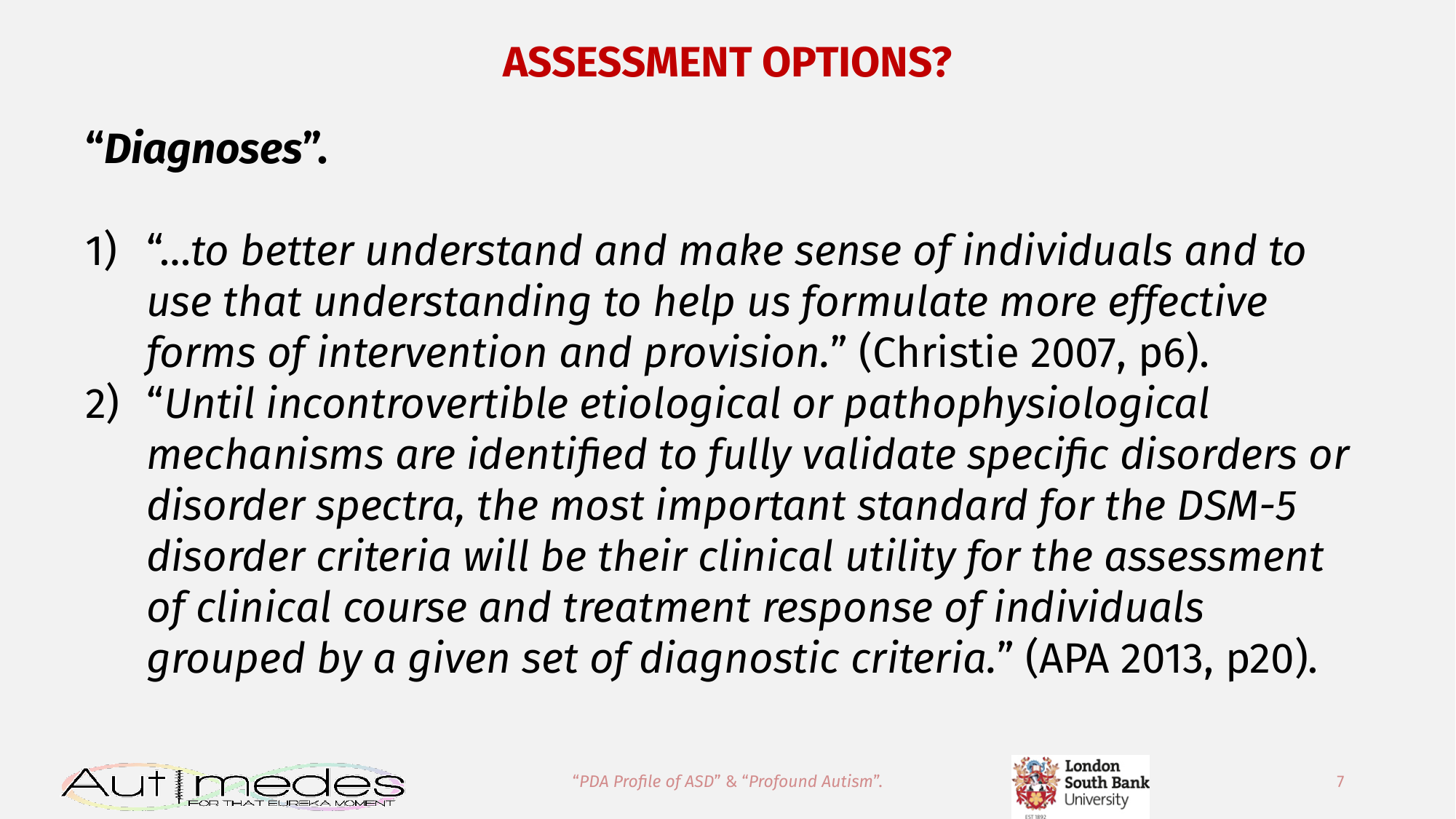

ASSESSMENT OPTIONS?
“Diagnoses”.

“…to better understand and make sense of individuals and to use that understanding to help us formulate more effective forms of intervention and provision.” (Christie 2007, p6).
“Until incontrovertible etiological or pathophysiological mechanisms are identified to fully validate specific disorders or disorder spectra, the most important standard for the DSM-5 disorder criteria will be their clinical utility for the assessment of clinical course and treatment response of individuals grouped by a given set of diagnostic criteria.” (APA 2013, p20).
“PDA Profile of ASD” & “Profound Autism”.
7